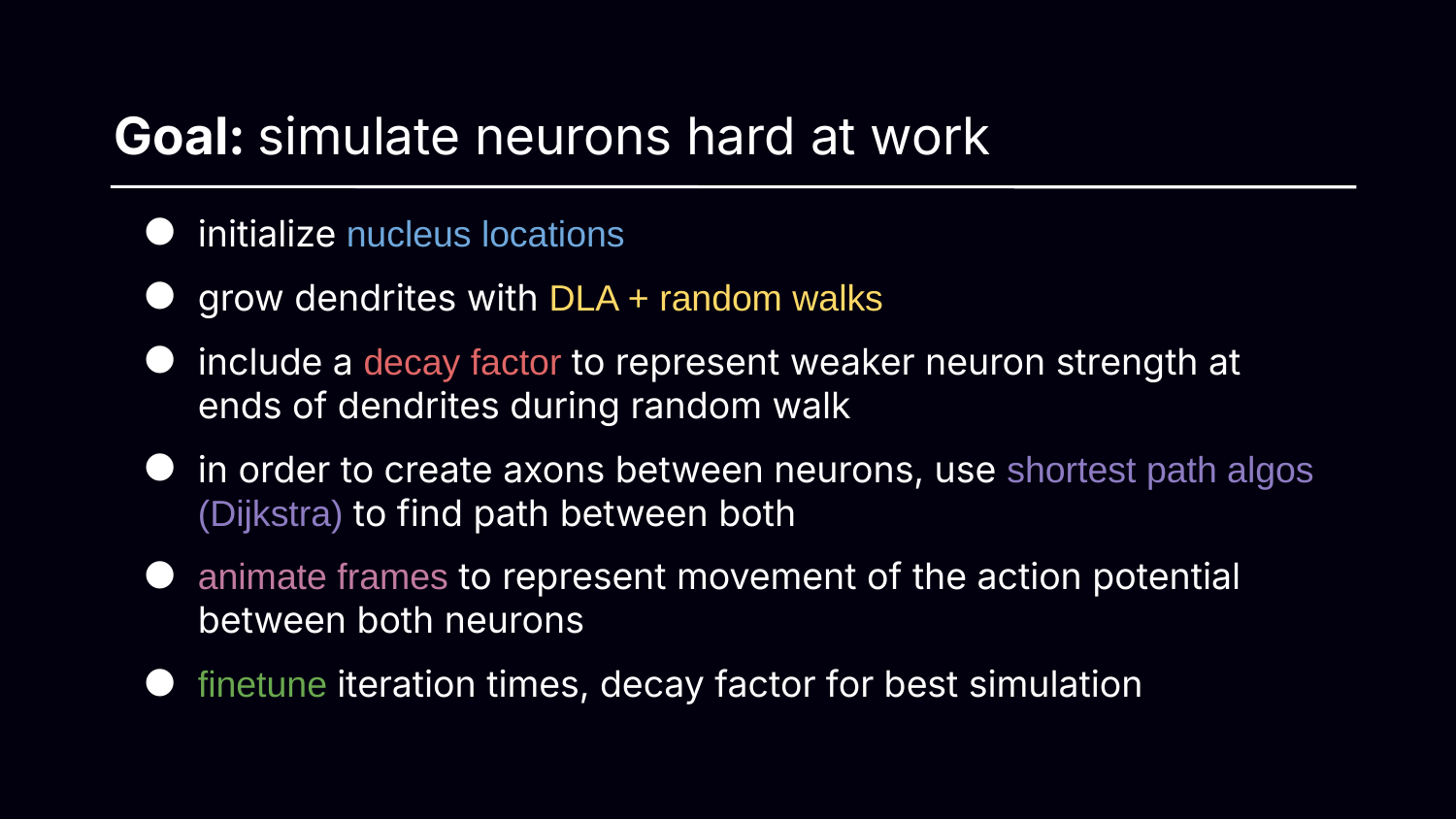

# Goal: simulate neurons hard at work
initialize nucleus locations
grow dendrites with DLA + random walks
include a decay factor to represent weaker neuron strength at ends of dendrites during random walk
in order to create axons between neurons, use shortest path algos (Dijkstra) to find path between both
animate frames to represent movement of the action potential between both neurons
finetune iteration times, decay factor for best simulation